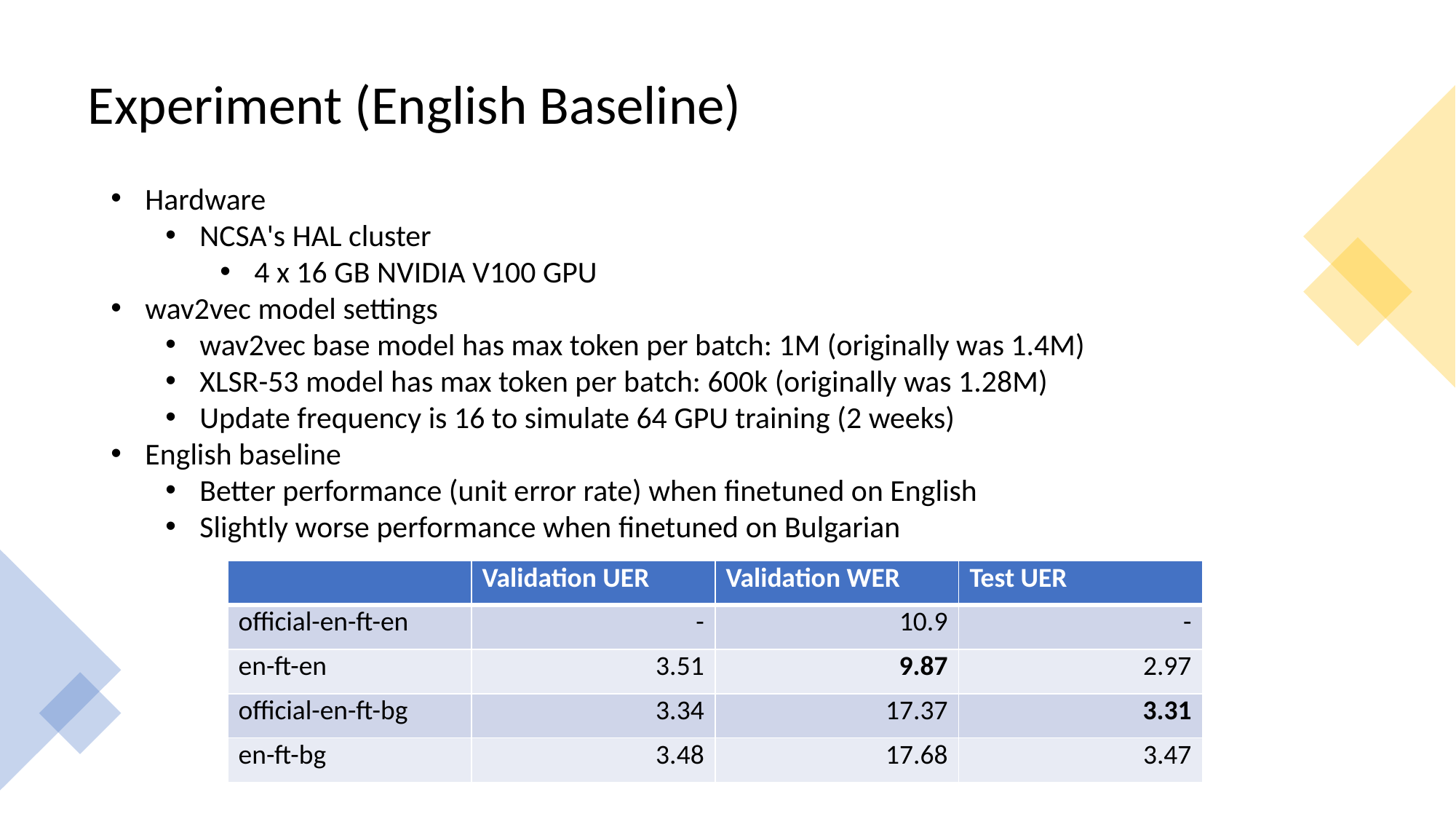

# Experiment (English Baseline)

Hardware
NCSA's HAL cluster
4 x 16 GB NVIDIA V100 GPU
wav2vec model settings
wav2vec base model has max token per batch: 1M (originally was 1.4M)
XLSR-53 model has max token per batch: 600k (originally was 1.28M)
Update frequency is 16 to simulate 64 GPU training (2 weeks)
English baseline
Better performance (unit error rate) when finetuned on English
Slightly worse performance when finetuned on Bulgarian

|  | Validation UER | Validation WER | Test UER |
| --- | --- | --- | --- |
| official-en-ft-en | - | 10.9 | - |
| en-ft-en | 3.51 | 9.87 | 2.97 |
| official-en-ft-bg | 3.34 | 17.37 | 3.31 |
| en-ft-bg | 3.48 | 17.68 | 3.47 |